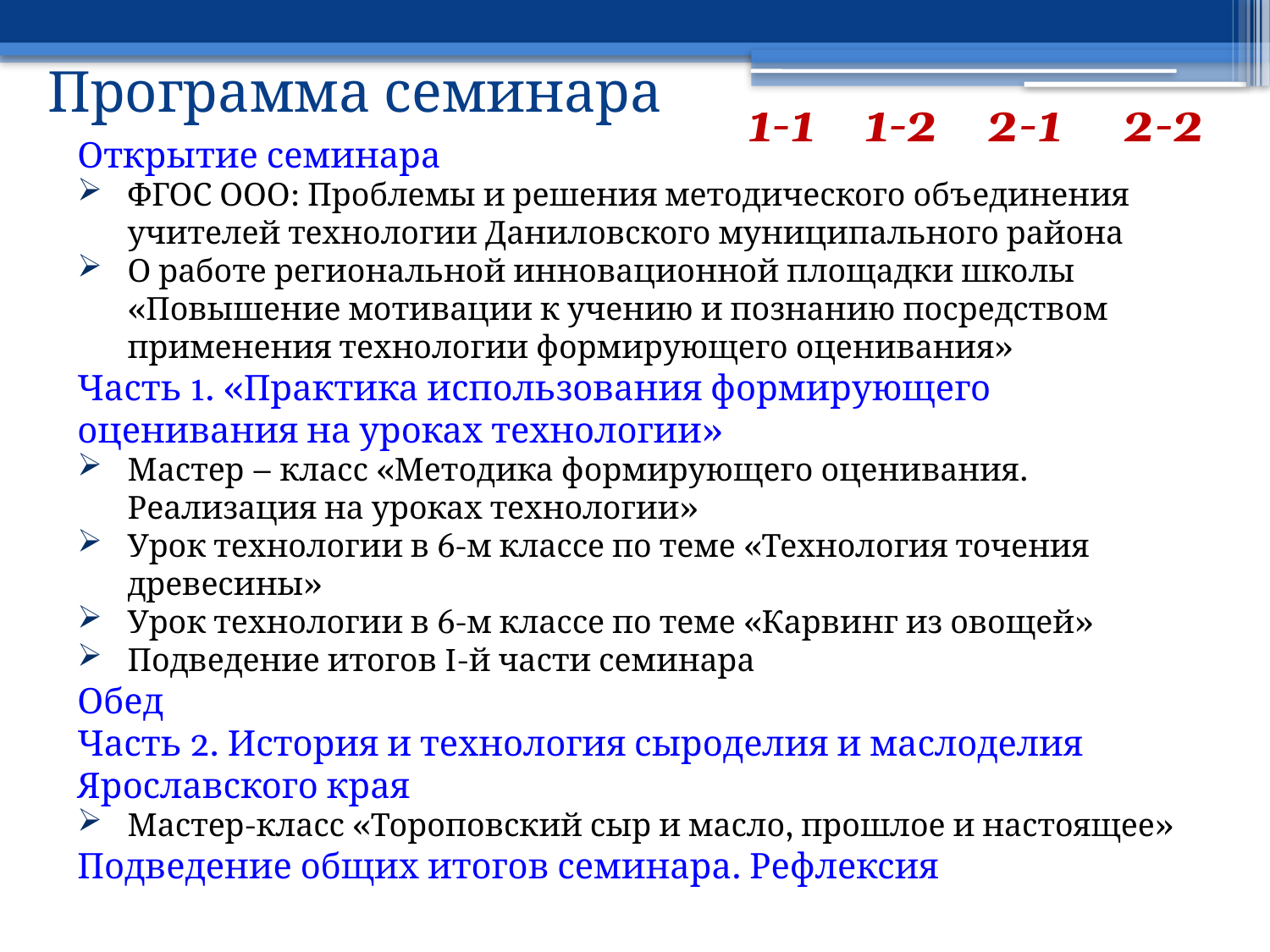

# Программа семинара
1-1    1-2    2-1     2-2
Открытие семинара
ФГОС ООО: Проблемы и решения методического объединения учителей технологии Даниловского муниципального района
О работе региональной инновационной площадки школы «Повышение мотивации к учению и познанию посредством применения технологии формирующего оценивания»
Часть 1. «Практика использования формирующего оценивания на уроках технологии»
Мастер – класс «Методика формирующего оценивания. Реализация на уроках технологии»
Урок технологии в 6-м классе по теме «Технология точения древесины»
Урок технологии в 6-м классе по теме «Карвинг из овощей»
Подведение итогов I-й части семинара
Обед
Часть 2. История и технология сыроделия и маслоделия Ярославского края
Мастер-класс «Тороповский сыр и масло, прошлое и настоящее»
Подведение общих итогов семинара. Рефлексия